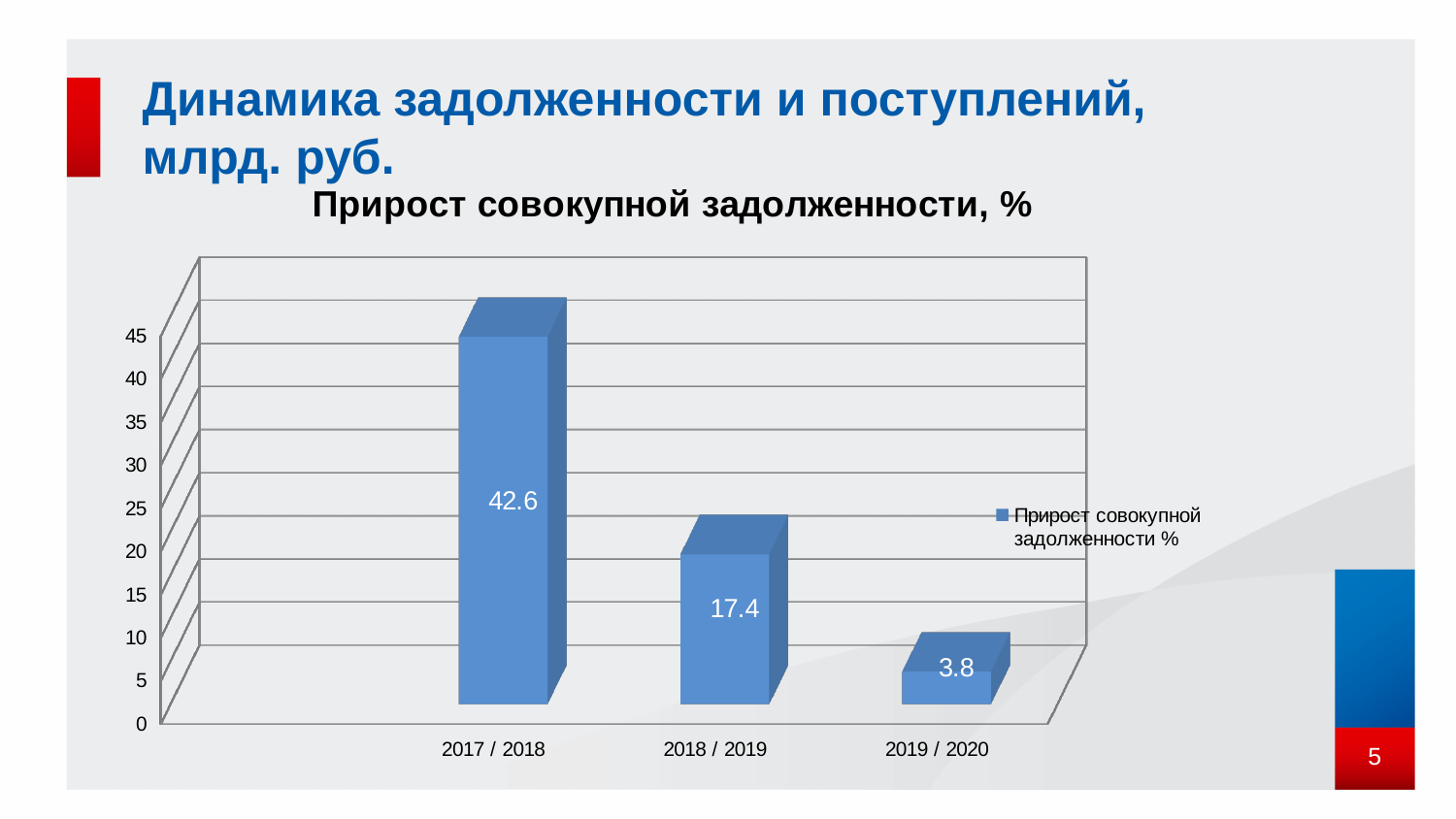

# Динамика задолженности и поступлений, млрд. руб.

[unsupported chart]

5